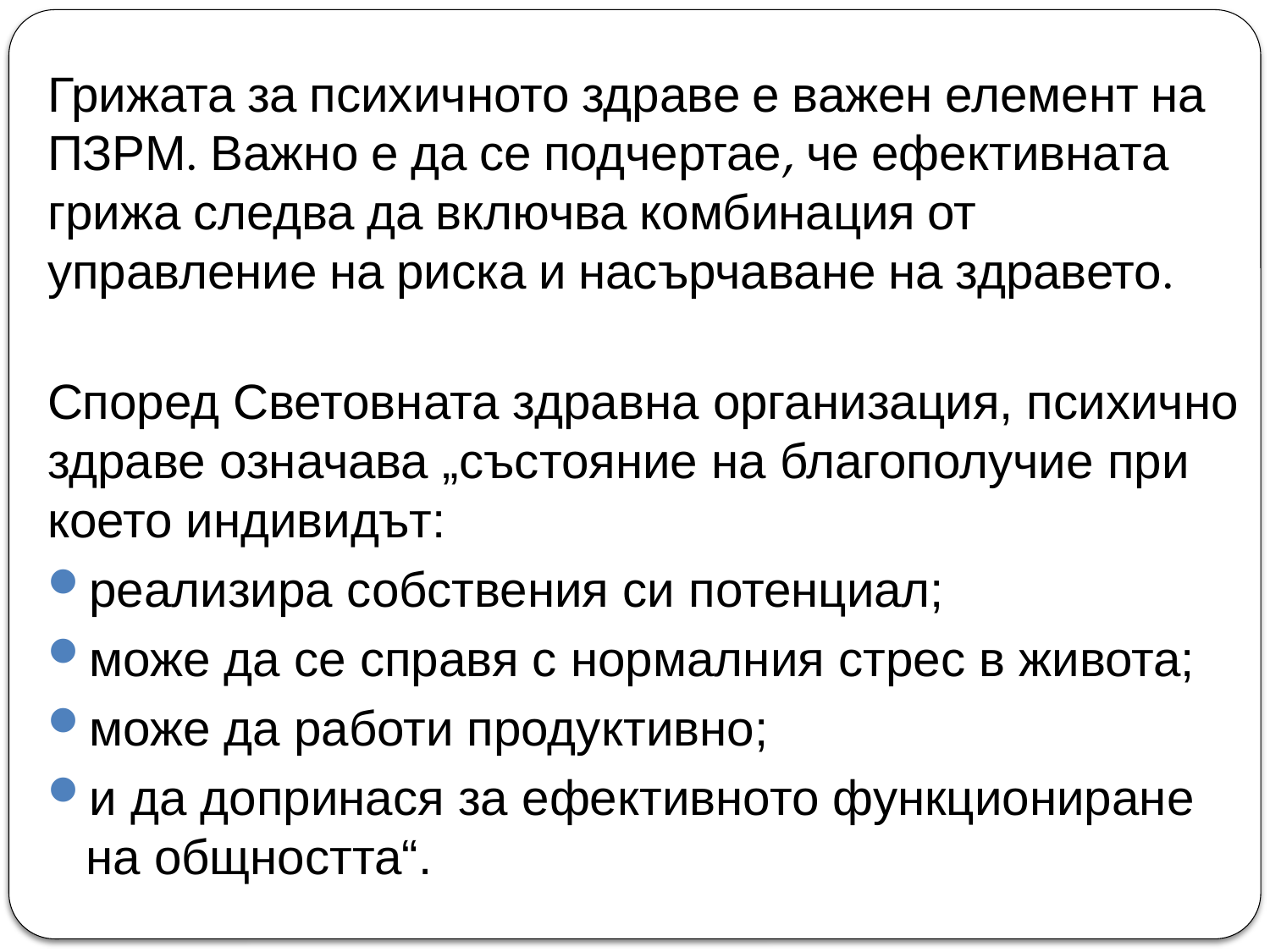

Грижата за психичното здраве е важен елемент на ПЗРМ. Важно е да се подчертае, че ефективната грижа следва да включва комбинация от управление на риска и насърчаване на здравето.

Според Световната здравна организация, психично здраве означава „състояние на благополучие при което индивидът:
реализира собствения си потенциал;
може да се справя с нормалния стрес в живота;
може да работи продуктивно;
и да допринася за ефективното функциониране на общността“.